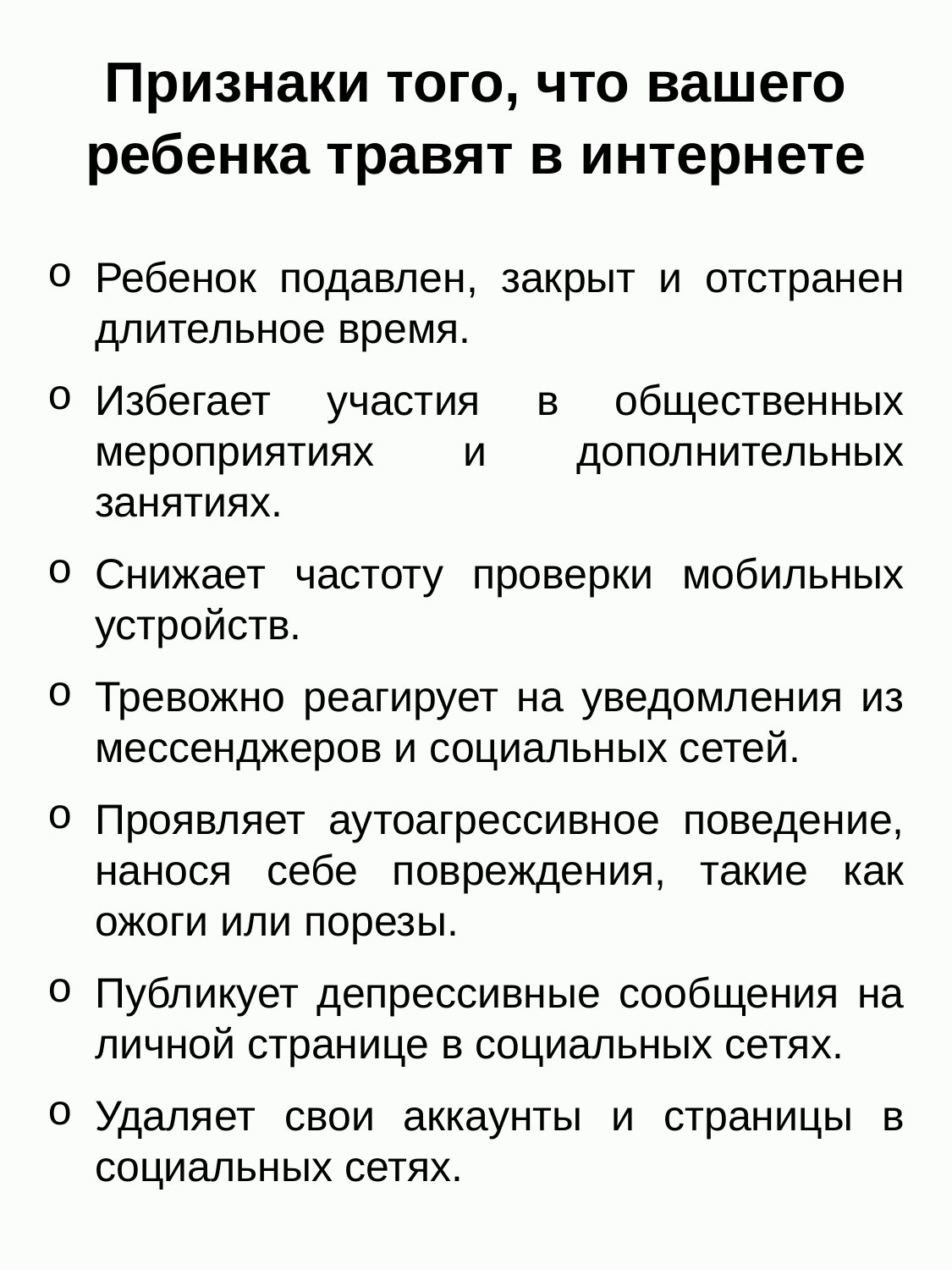

Признаки того, что вашего ребенка травят в интернете
Ребенок подавлен, закрыт и отстранен длительное время.
Избегает участия в общественных мероприятиях и дополнительных занятиях.
Снижает частоту проверки мобильных устройств.
Тревожно реагирует на уведомления из мессенджеров и социальных сетей.
Проявляет аутоагрессивное поведение, нанося себе повреждения, такие как ожоги или порезы.
Публикует депрессивные сообщения на личной странице в социальных сетях.
Удаляет свои аккаунты и страницы в социальных сетях.